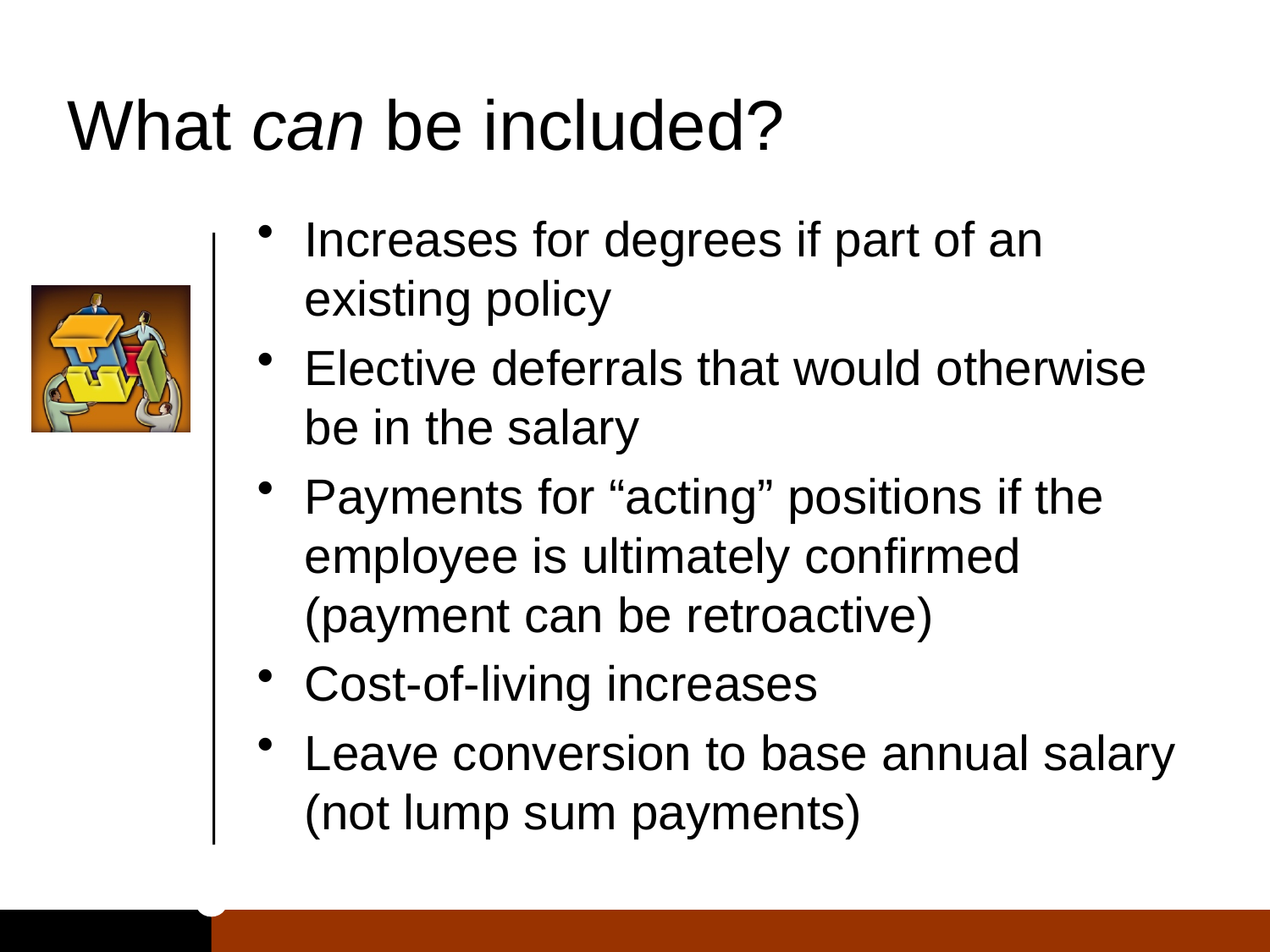

# What can be included?
Increases for degrees if part of an existing policy
Elective deferrals that would otherwise be in the salary
Payments for “acting” positions if the employee is ultimately confirmed (payment can be retroactive)
Cost-of-living increases
Leave conversion to base annual salary (not lump sum payments)